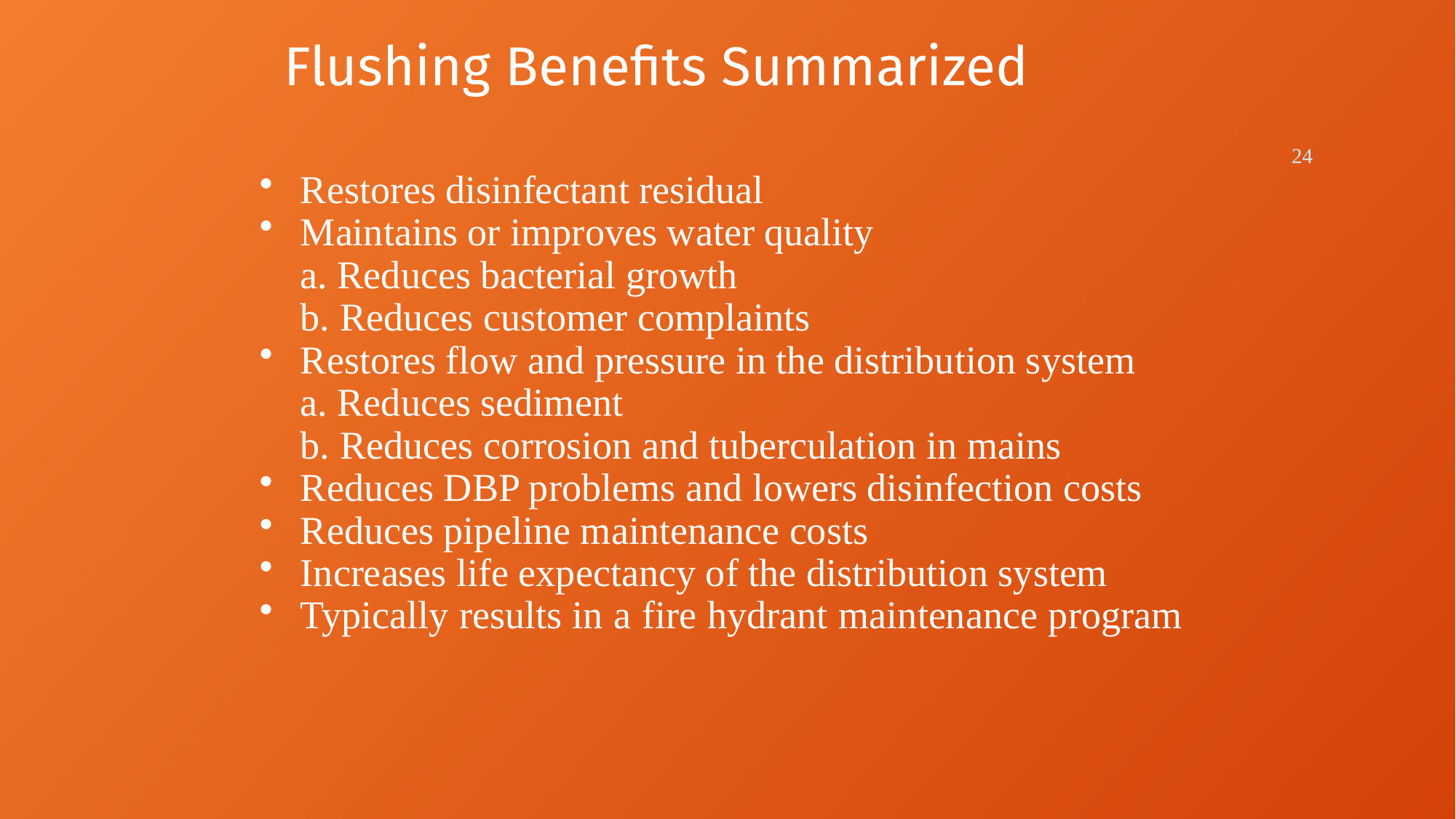

# Flushing Benefits Summarized
24
Restores disinfectant residual
Maintains or improves water quality
	a. Reduces bacterial growth
	b. Reduces customer complaints
Restores flow and pressure in the distribution system
	a. Reduces sediment
	b. Reduces corrosion and tuberculation in mains
Reduces DBP problems and lowers disinfection costs
Reduces pipeline maintenance costs
Increases life expectancy of the distribution system
Typically results in a fire hydrant maintenance program